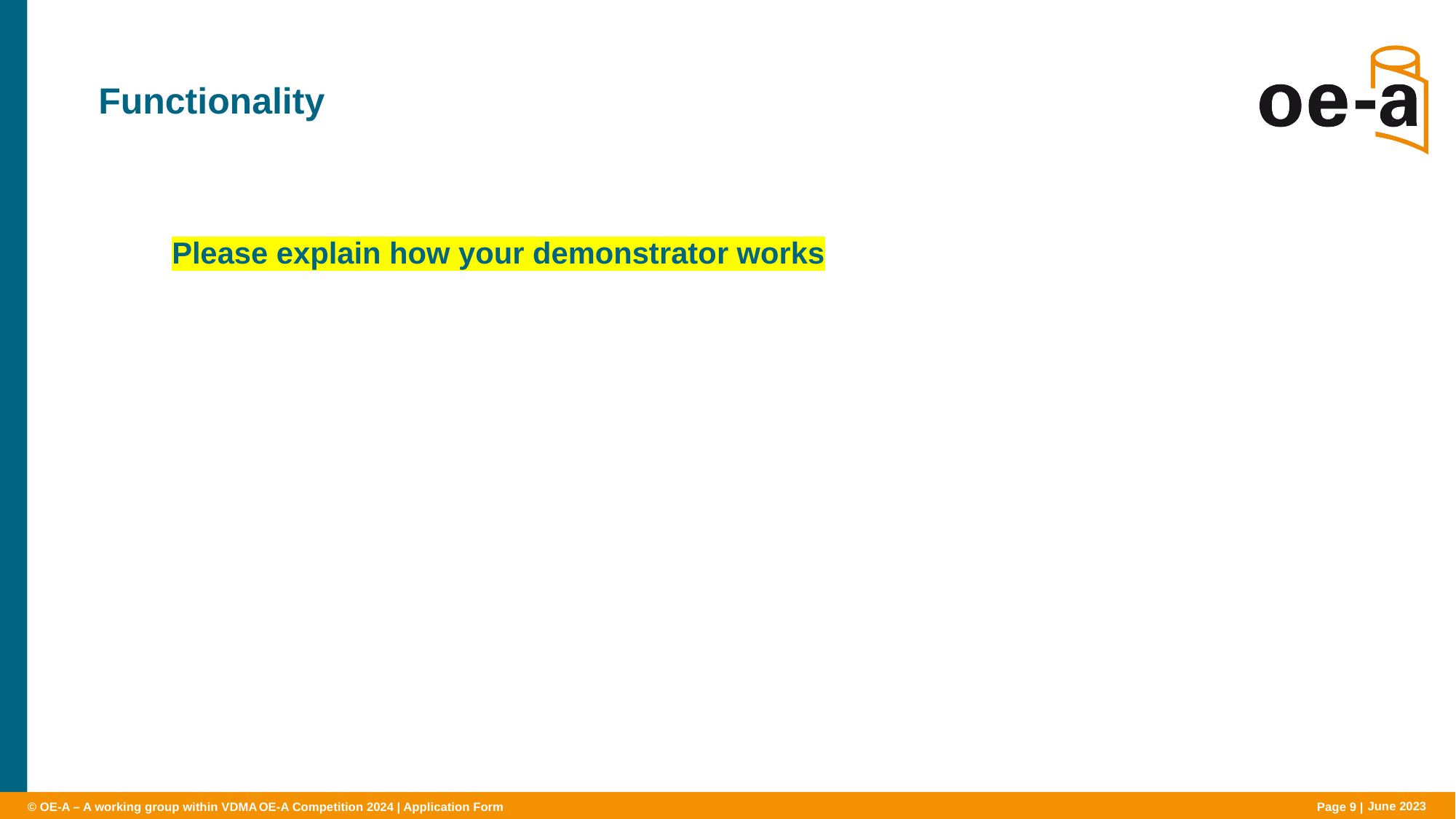

# Functionality
Please explain how your demonstrator works

OE-A Competition 2024 | Application Form
Page 9 |
June 2023